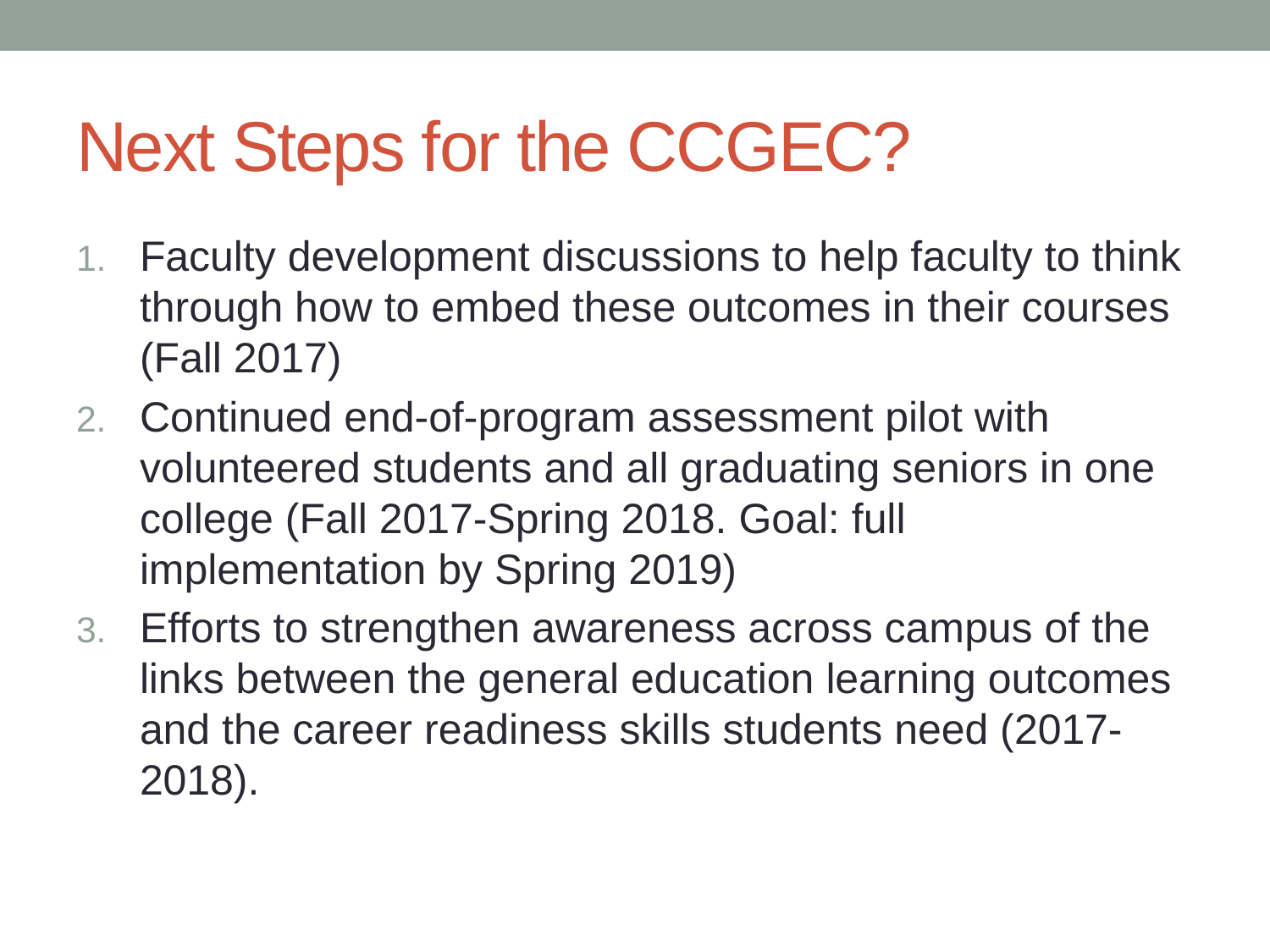

# Next Steps for the CCGEC?
Faculty development discussions to help faculty to think through how to embed these outcomes in their courses (Fall 2017)
Continued end-of-program assessment pilot with volunteered students and all graduating seniors in one college (Fall 2017-Spring 2018. Goal: full implementation by Spring 2019)
Efforts to strengthen awareness across campus of the links between the general education learning outcomes and the career readiness skills students need (2017-2018).